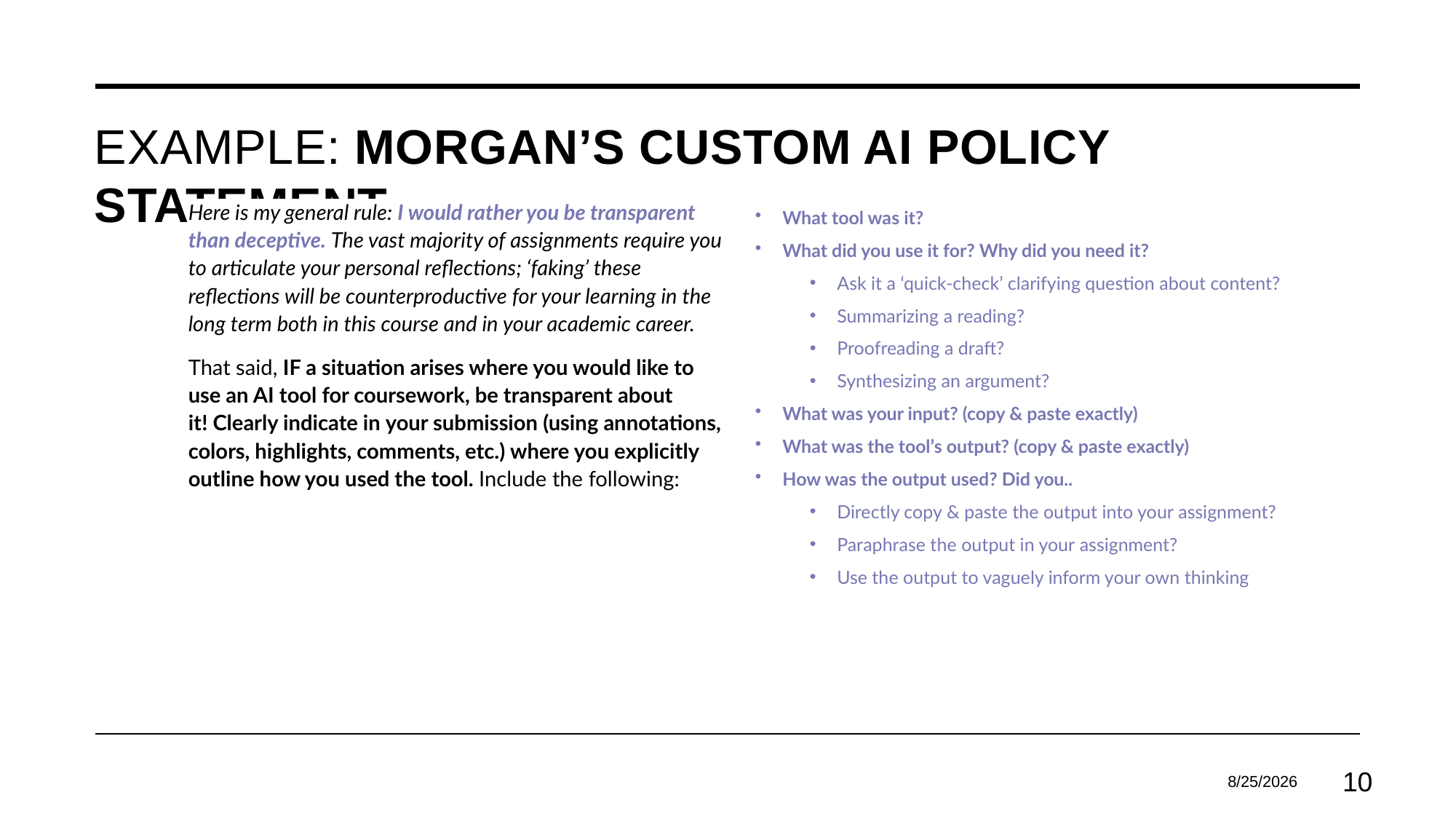

# Example: Morgan’s custom AI Policy Statement
What tool was it? ​
What did you use it for? Why did you need it? ​
Ask it a ‘quick-check’ clarifying question about content?​
Summarizing a reading?​
Proofreading a draft?​
Synthesizing an argument?​
What was your input? (copy & paste exactly)​
What was the tool’s output? (copy & paste exactly)​
How was the output used? Did you..​
Directly copy & paste the output into your assignment?​
Paraphrase the output in your assignment?​
Use the output to vaguely inform your own thinking​
Here is my general rule: I would rather you be transparent than deceptive. The vast majority of assignments require you to articulate your personal reflections; ‘faking’ these reflections will be counterproductive for your learning in the long term both in this course and in your academic career.
That said, IF a situation arises where you would like to use an AI tool for coursework, be transparent about it! Clearly indicate in your submission (using annotations, colors, highlights, comments, etc.) where you explicitly outline how you used the tool. Include the following:

8/25/2026
10